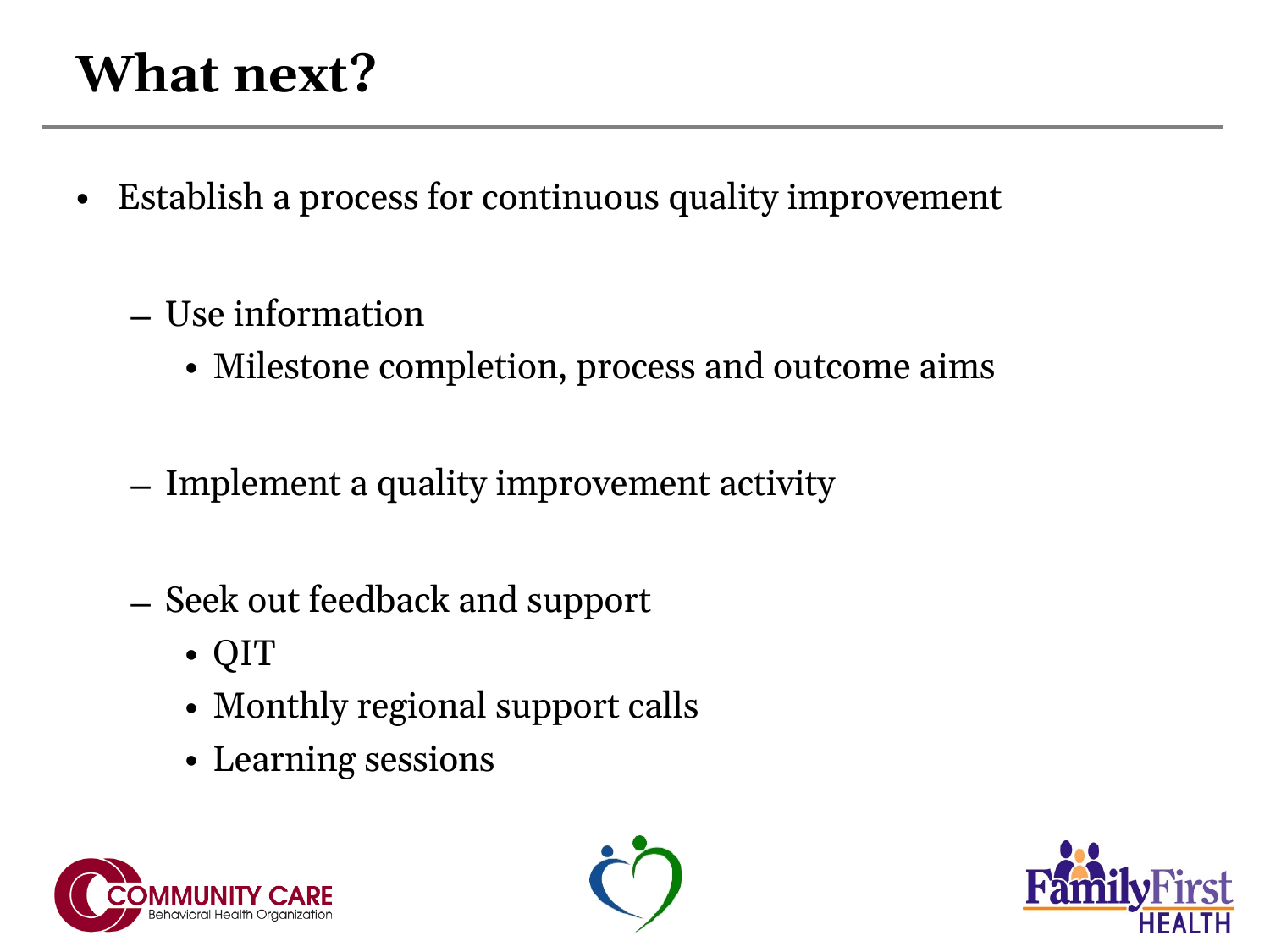

# What next?
Establish a process for continuous quality improvement

Use information
Milestone completion, process and outcome aims

Implement a quality improvement activity

Seek out feedback and support
QIT
Monthly regional support calls
Learning sessions